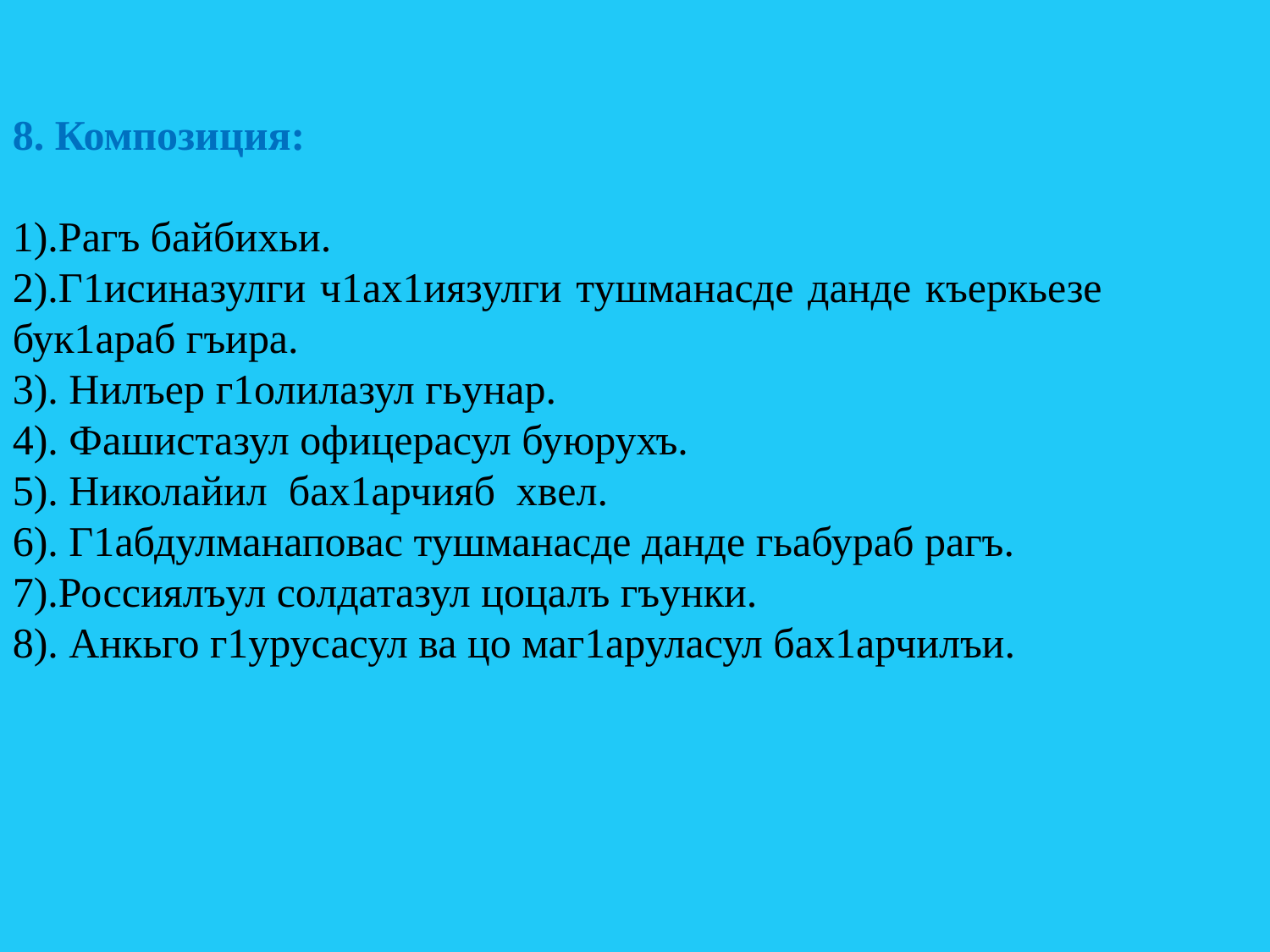

8. Композиция:

1).Рагъ байбихьи.
2).Г1исиназулги ч1ах1иязулги тушманасде данде къеркьезе            бук1араб гъира.
3). Нилъер г1олилазул гьунар.
4). Фашистазул офицерасул буюрухъ.
5). Николайил  бах1арчияб  хвел.
6). Г1абдулманаповас тушманасде данде гьабураб рагъ.
7).Россиялъул солдатазул цоцалъ гъунки.
8). Анкьго г1урусасул ва цо маг1аруласул бах1арчилъи.